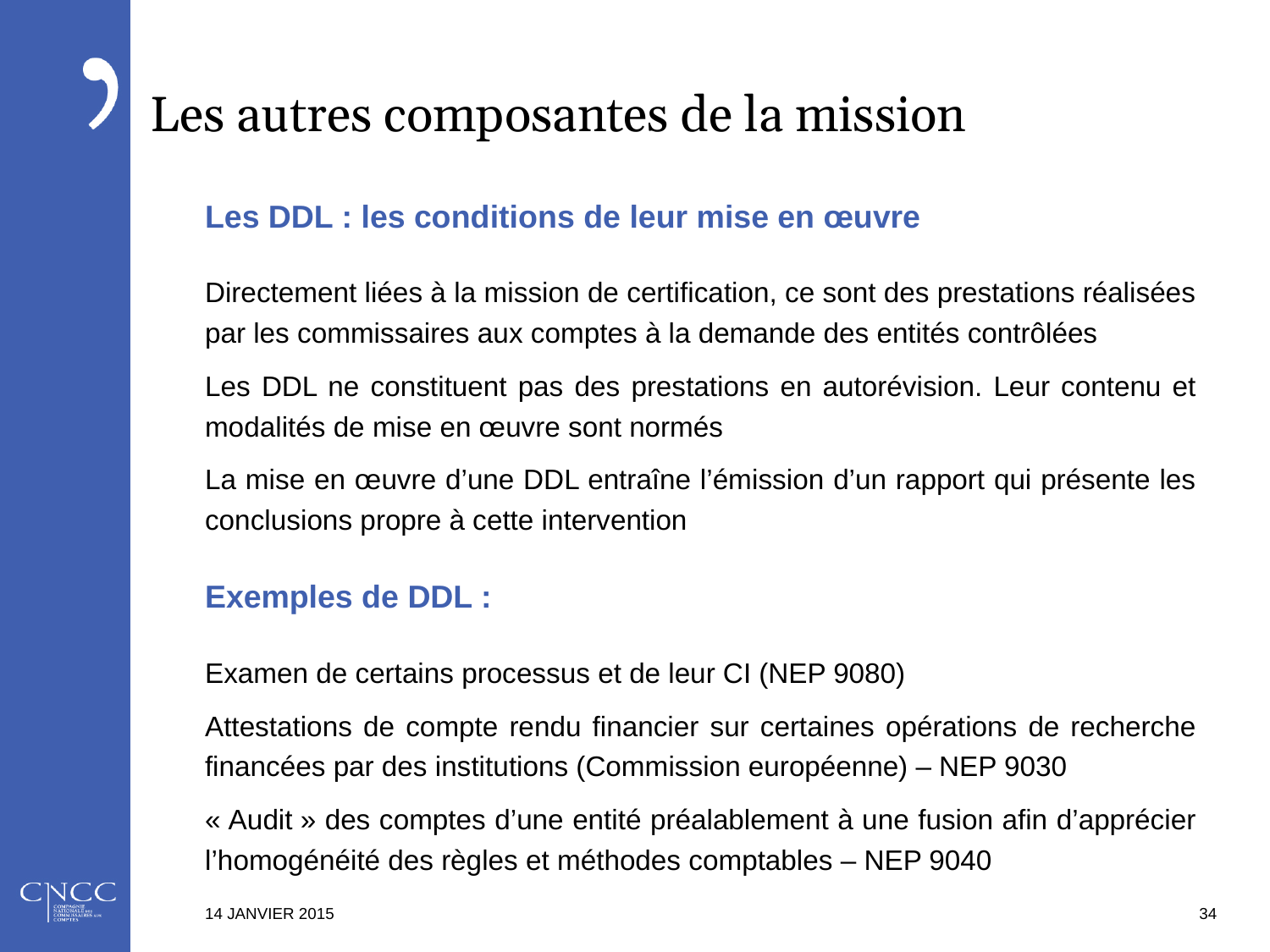

# Les autres composantes de la mission
Les DDL : les conditions de leur mise en œuvre
Directement liées à la mission de certification, ce sont des prestations réalisées par les commissaires aux comptes à la demande des entités contrôlées

Les DDL ne constituent pas des prestations en autorévision. Leur contenu et modalités de mise en œuvre sont normés

La mise en œuvre d’une DDL entraîne l’émission d’un rapport qui présente les conclusions propre à cette intervention

Exemples de DDL :
Examen de certains processus et de leur CI (NEP 9080)

Attestations de compte rendu financier sur certaines opérations de recherche financées par des institutions (Commission européenne) – NEP 9030

« Audit » des comptes d’une entité préalablement à une fusion afin d’apprécier l’homogénéité des règles et méthodes comptables – NEP 9040
14 JANVIER 2015
34